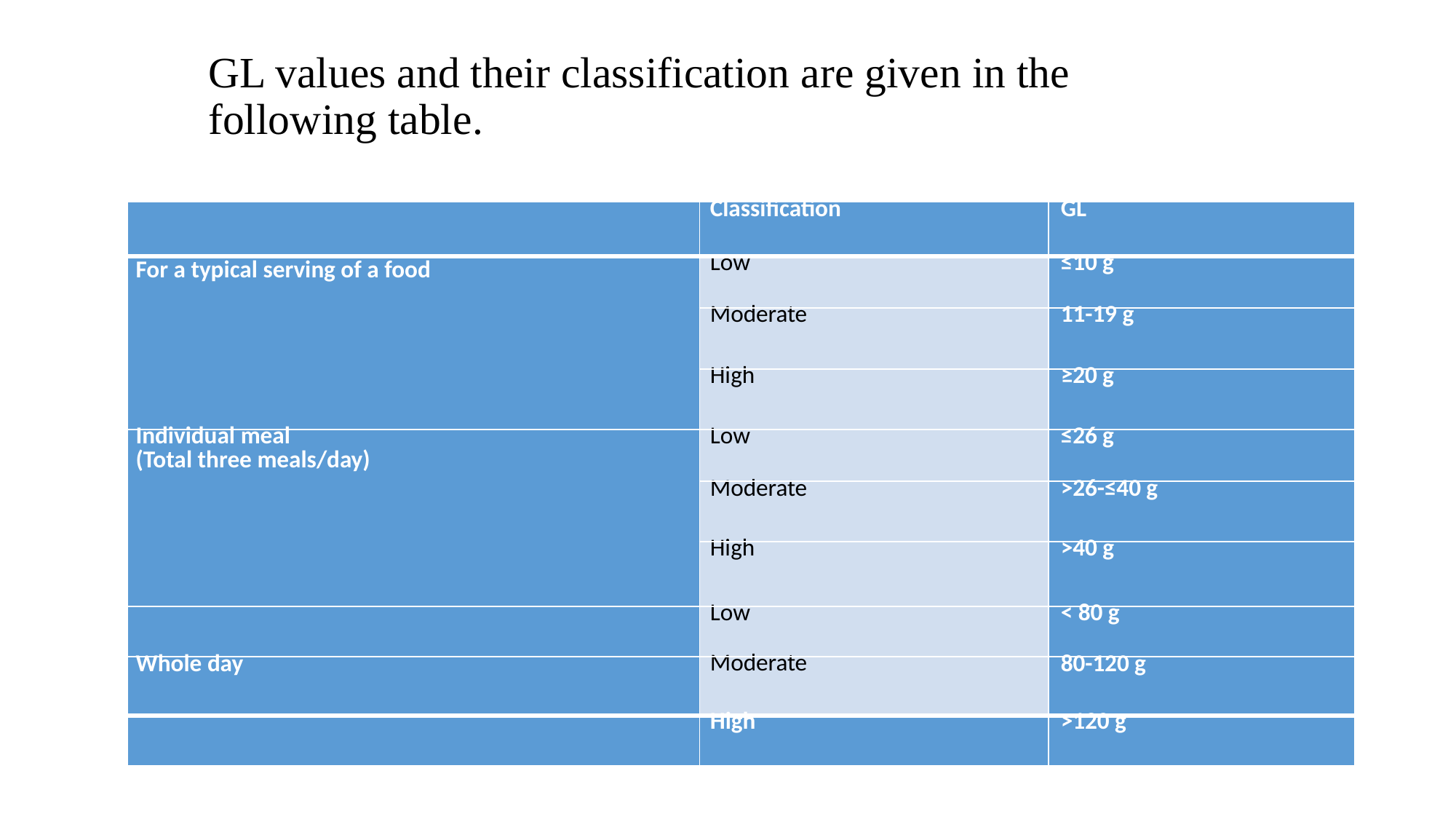

# GL values and their classification are given in the following table.
|  | Classification | GL |
| --- | --- | --- |
| For a typical serving of a food | Low | ≤10 g |
|  | Moderate | 11-19 g |
|  | High | ≥20 g |
| Individual meal (Total three meals/day) | Low | ≤26 g |
|  | Moderate | >26-≤40 g |
|  | High | >40 g |
|  | Low | < 80 g |
| Whole day | Moderate | 80-120 g |
|  | High | >120 g |